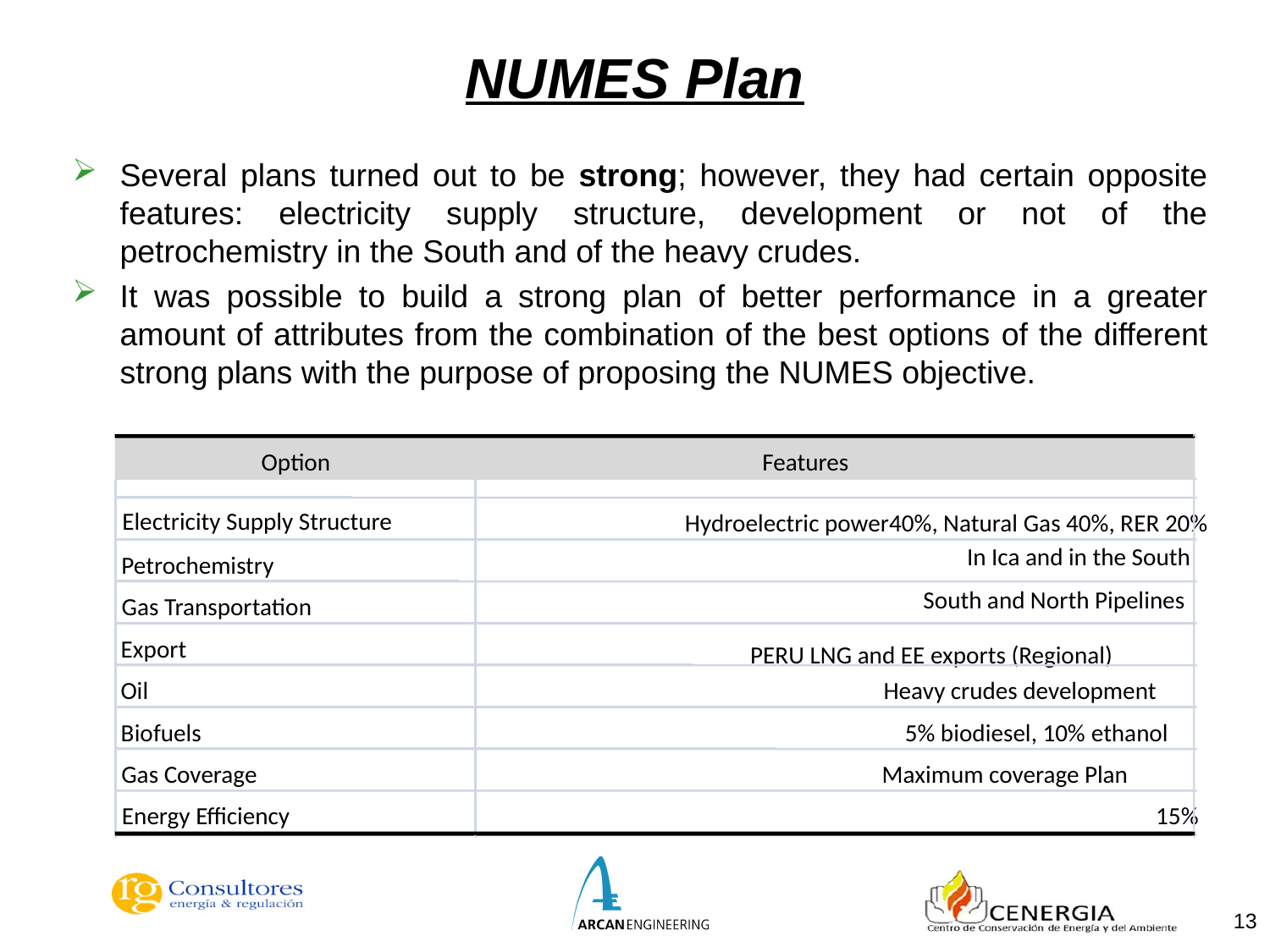

# NUMES Plan
Several plans turned out to be strong; however, they had certain opposite features: electricity supply structure, development or not of the petrochemistry in the South and of the heavy crudes.
It was possible to build a strong plan of better performance in a greater amount of attributes from the combination of the best options of the different strong plans with the purpose of proposing the NUMES objective.

Option
Features

Electricity Supply Structure
Hydroelectric power40%, Natural Gas 40%, RER 20%

In Ica and in the South
Petrochemistry

South and North Pipelines
Gas Transportation

Export
PERU LNG and EE exports (Regional)

Oil
Heavy crudes development

Biofuels
5% biodiesel, 10% ethanol

Gas Coverage
Maximum coverage Plan

Energy Efficiency
15%

13